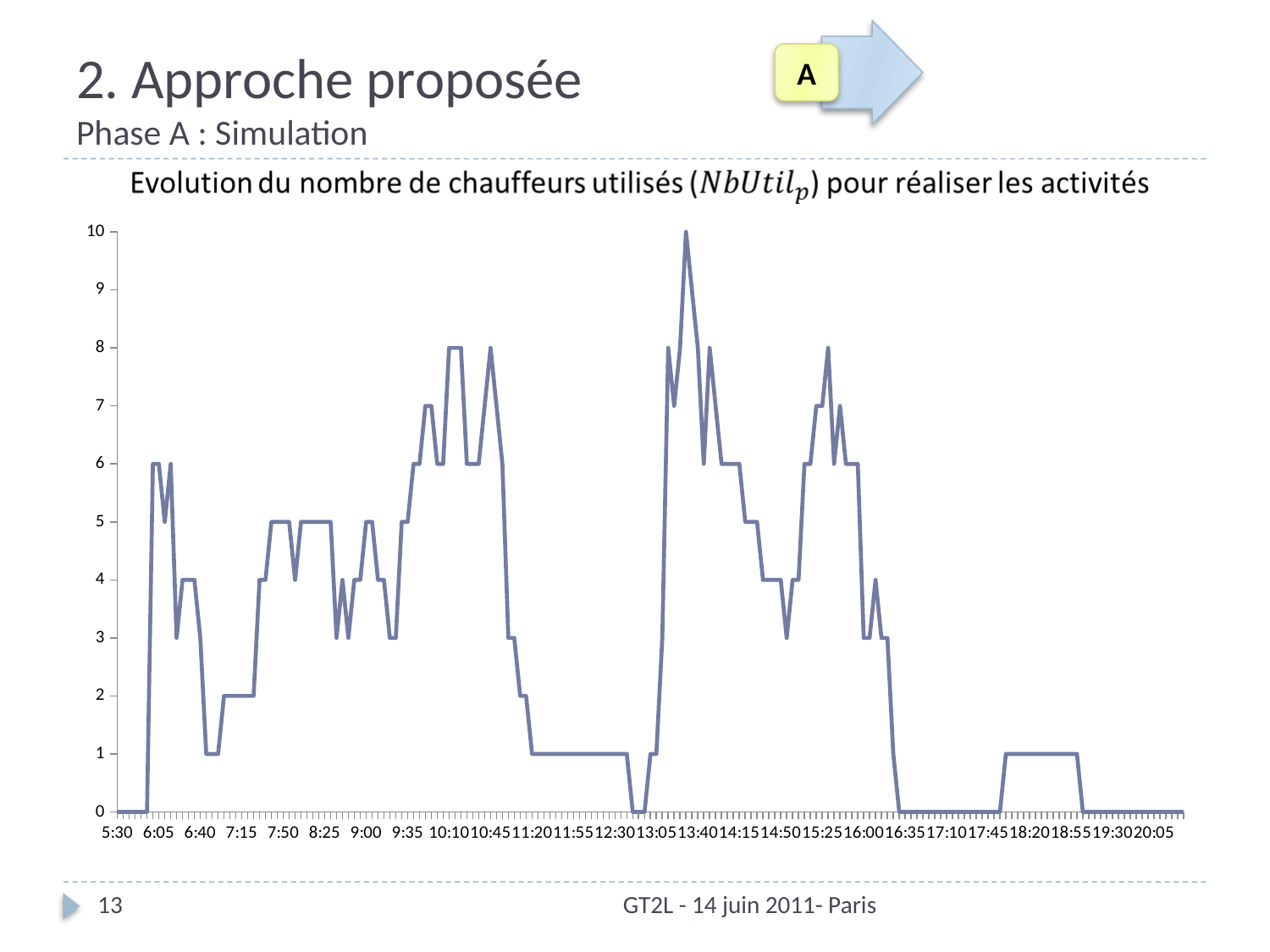

A
# 2. Approche proposée Phase A : Simulation

### Chart

| Category |  |
|---|---|
| 0.22916666666666671 | 0.0 |
| 0.2326388888888889 | 0.0 |
| 0.23611111111111116 | 0.0 |
| 0.23958333333333343 | 0.0 |
| 0.24305555555555555 | 0.0 |
| 0.24652777777777779 | 0.0 |
| 0.25 | 6.0 |
| 0.25347222222222232 | 6.0 |
| 0.25694444444444442 | 5.0 |
| 0.26041666666666685 | 6.0 |
| 0.26388888888888912 | 3.0 |
| 0.2673611111111111 | 4.0 |
| 0.27083333333333326 | 4.0 |
| 0.27430555555555558 | 4.0 |
| 0.27777777777777796 | 3.0 |
| 0.28125 | 1.0 |
| 0.28472222222222232 | 1.0 |
| 0.28819444444444442 | 1.0 |
| 0.29166666666666685 | 2.0 |
| 0.29513888888888901 | 2.0 |
| 0.2986111111111111 | 2.0 |
| 0.30208333333333331 | 2.0 |
| 0.30555555555555558 | 2.0 |
| 0.30902777777777807 | 2.0 |
| 0.31250000000000011 | 4.0 |
| 0.31597222222222238 | 4.0 |
| 0.31944444444444453 | 5.0 |
| 0.32291666666666696 | 5.0 |
| 0.32638888888888923 | 5.0 |
| 0.32986111111111122 | 5.0 |
| 0.33333333333333331 | 4.0 |
| 0.33680555555555575 | 5.0 |
| 0.34027777777777807 | 5.0 |
| 0.34375000000000011 | 5.0 |
| 0.34722222222222238 | 5.0 |
| 0.35069444444444442 | 5.0 |
| 0.35416666666666685 | 5.0 |
| 0.35763888888888901 | 3.0 |
| 0.3611111111111111 | 4.0 |
| 0.36458333333333331 | 3.0 |
| 0.36805555555555558 | 4.0 |
| 0.37152777777777807 | 4.0 |
| 0.37500000000000011 | 5.0 |
| 0.37847222222222238 | 5.0 |
| 0.38194444444444453 | 4.0 |
| 0.38541666666666696 | 4.0 |
| 0.38888888888888923 | 3.0 |
| 0.39236111111111122 | 3.0 |
| 0.39583333333333331 | 5.0 |
| 0.39930555555555575 | 5.0 |
| 0.40277777777777796 | 6.0 |
| 0.40625 | 6.0 |
| 0.40972222222222232 | 7.0 |
| 0.41319444444444442 | 7.0 |
| 0.41666666666666685 | 6.0 |
| 0.42013888888888901 | 6.0 |
| 0.4236111111111111 | 8.0 |
| 0.42708333333333331 | 8.0 |
| 0.43055555555555558 | 8.0 |
| 0.43402777777777807 | 6.0 |
| 0.43750000000000011 | 6.0 |
| 0.44097222222222238 | 6.0 |
| 0.44444444444444453 | 7.0 |
| 0.44791666666666696 | 8.0 |
| 0.45138888888888912 | 7.0 |
| 0.4548611111111111 | 6.0 |
| 0.45833333333333326 | 3.0 |
| 0.46180555555555558 | 3.0 |
| 0.46527777777777796 | 2.0 |
| 0.46875 | 2.0 |
| 0.47222222222222232 | 1.0 |
| 0.47569444444444442 | 1.0 |
| 0.47916666666666685 | 1.0 |
| 0.48263888888888901 | 1.0 |
| 0.4861111111111111 | 1.0 |
| 0.48958333333333331 | 1.0 |
| 0.49305555555555558 | 1.0 |
| 0.49652777777777807 | 1.0 |
| 0.5 | 1.0 |
| 0.50347222222222199 | 1.0 |
| 0.50694444444444464 | 1.0 |
| 0.5104166666666663 | 1.0 |
| 0.51388888888888884 | 1.0 |
| 0.51736111111111116 | 1.0 |
| 0.52083333333333359 | 1.0 |
| 0.52430555555555569 | 1.0 |
| 0.52777777777777779 | 1.0 |
| 0.53125 | 0.0 |
| 0.53472222222222221 | 0.0 |
| 0.53819444444444464 | 0.0 |
| 0.54166666666666652 | 1.0 |
| 0.54513888888888884 | 1.0 |
| 0.54861111111111138 | 3.0 |
| 0.55208333333333359 | 8.0 |
| 0.55555555555555569 | 7.0 |
| 0.55902777777777779 | 8.0 |
| 0.5625 | 10.0 |
| 0.56597222222222221 | 9.0 |
| 0.56944444444444464 | 8.0 |
| 0.57291666666666652 | 6.0 |
| 0.57638888888888884 | 8.0 |
| 0.57986111111111138 | 7.0 |
| 0.58333333333333359 | 6.0 |
| 0.58680555555555591 | 6.0 |
| 0.59027777777777779 | 6.0 |
| 0.59375000000000022 | 6.0 |
| 0.59722222222222221 | 5.0 |
| 0.60069444444444475 | 5.0 |
| 0.60416666666666652 | 5.0 |
| 0.60763888888888906 | 4.0 |
| 0.61111111111111138 | 4.0 |
| 0.61458333333333359 | 4.0 |
| 0.61805555555555591 | 4.0 |
| 0.62152777777777779 | 3.0 |
| 0.62500000000000022 | 4.0 |
| 0.62847222222222221 | 4.0 |
| 0.63194444444444475 | 6.0 |
| 0.63541666666666652 | 6.0 |
| 0.63888888888888906 | 7.0 |
| 0.64236111111111138 | 7.0 |
| 0.64583333333333381 | 8.0 |
| 0.64930555555555591 | 6.0 |
| 0.65277777777777801 | 7.0 |
| 0.65625000000000022 | 6.0 |
| 0.65972222222222243 | 6.0 |
| 0.66319444444444475 | 6.0 |
| 0.66666666666666663 | 3.0 |
| 0.67013888888888906 | 3.0 |
| 0.6736111111111116 | 4.0 |
| 0.67708333333333381 | 3.0 |
| 0.68055555555555591 | 3.0 |
| 0.68402777777777801 | 1.0 |
| 0.68750000000000022 | 0.0 |
| 0.69097222222222243 | 0.0 |
| 0.69444444444444475 | 0.0 |
| 0.69791666666666663 | 0.0 |
| 0.70138888888888884 | 0.0 |
| 0.70486111111111138 | 0.0 |
| 0.70833333333333359 | 0.0 |
| 0.71180555555555591 | 0.0 |
| 0.71527777777777779 | 0.0 |
| 0.71875000000000022 | 0.0 |
| 0.72222222222222221 | 0.0 |
| 0.72569444444444475 | 0.0 |
| 0.72916666666666652 | 0.0 |
| 0.73263888888888906 | 0.0 |
| 0.73611111111111138 | 0.0 |
| 0.73958333333333359 | 0.0 |
| 0.74305555555555591 | 0.0 |
| 0.74652777777777779 | 0.0 |
| 0.75000000000000022 | 1.0 |
| 0.75347222222222221 | 1.0 |
| 0.75694444444444475 | 1.0 |
| 0.76041666666666652 | 1.0 |
| 0.76388888888888906 | 1.0 |
| 0.76736111111111138 | 1.0 |
| 0.77083333333333359 | 1.0 |
| 0.77430555555555569 | 1.0 |
| 0.77777777777777779 | 1.0 |
| 0.78125 | 1.0 |
| 0.78472222222222221 | 1.0 |
| 0.78819444444444464 | 1.0 |
| 0.79166666666666652 | 1.0 |
| 0.79513888888888884 | 0.0 |
| 0.79861111111111138 | 0.0 |
| 0.80208333333333359 | 0.0 |
| 0.80555555555555569 | 0.0 |
| 0.80902777777777779 | 0.0 |
| 0.8125 | 0.0 |
| 0.81597222222222221 | 0.0 |
| 0.81944444444444464 | 0.0 |
| 0.82291666666666652 | 0.0 |
| 0.82638888888888884 | 0.0 |
| 0.82986111111111138 | 0.0 |
| 0.83333333333333359 | 0.0 |
| 0.83680555555555591 | 0.0 |
| 0.84027777777777779 | 0.0 |
| 0.84375000000000022 | 0.0 |
| 0.84722222222222221 | 0.0 |
| 0.85069444444444475 | 0.0 |
| 0.85416666666666652 | 0.0 |
13
GT2L - 14 juin 2011- Paris